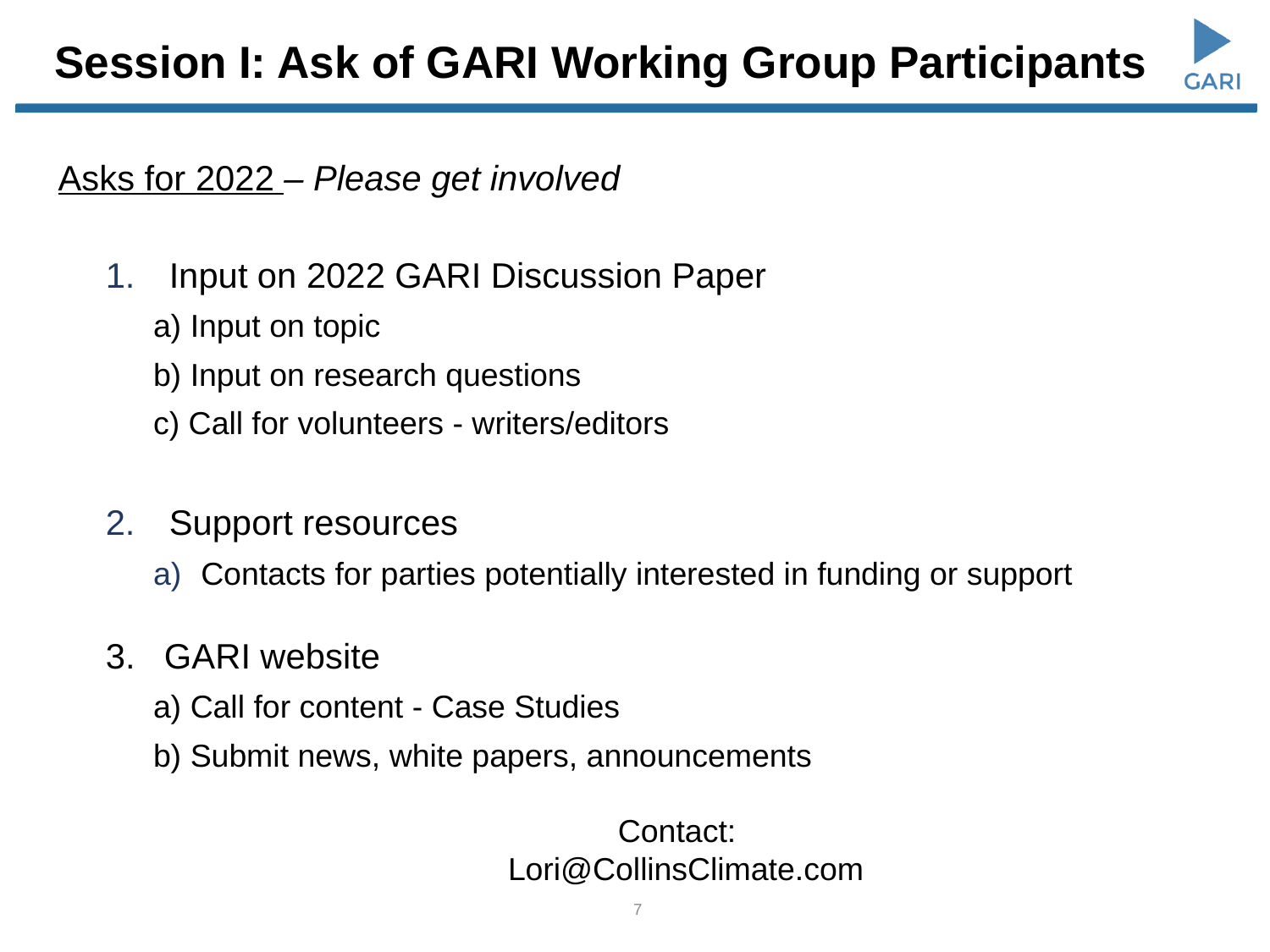

# Session I: Ask of GARI Working Group Participants
Asks for 2022 – Please get involved

Input on 2022 GARI Discussion Paper
a) Input on topic
b) Input on research questions
c) Call for volunteers - writers/editors

Support resources
Contacts for parties potentially interested in funding or support

3.   GARI website
a) Call for content - Case Studies
b) Submit news, white papers, announcements

Contact:
Lori@CollinsClimate.com

7